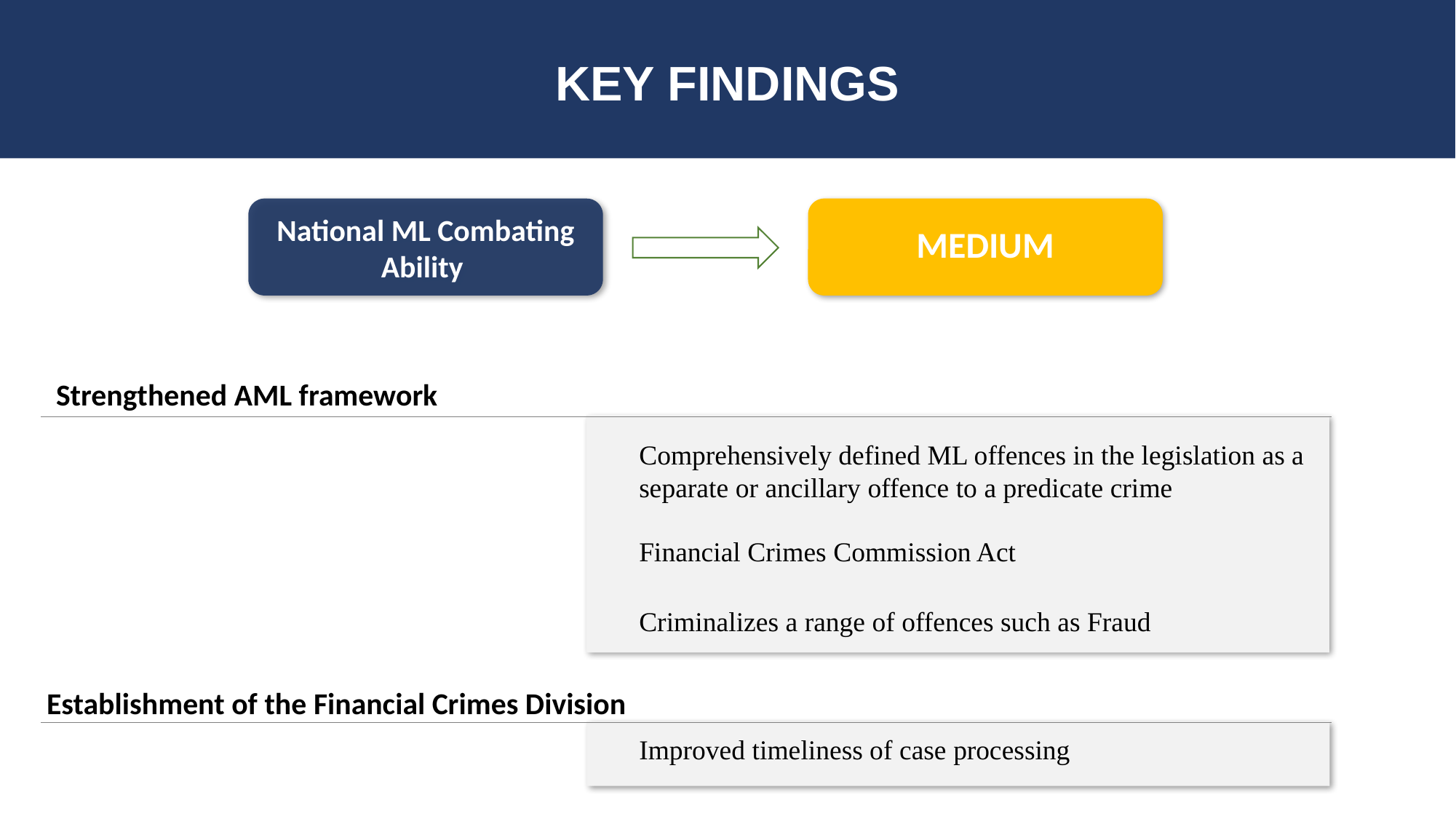

# KEY FINDINGS

National ML Combating Ability

MEDIUM

Strengthened AML framework

Comprehensively defined ML offences in the legislation as a separate or ancillary offence to a predicate crime
Financial Crimes Commission Act
Criminalizes a range of offences such as Fraud
Establishment of the Financial Crimes Division

Improved timeliness of case processing